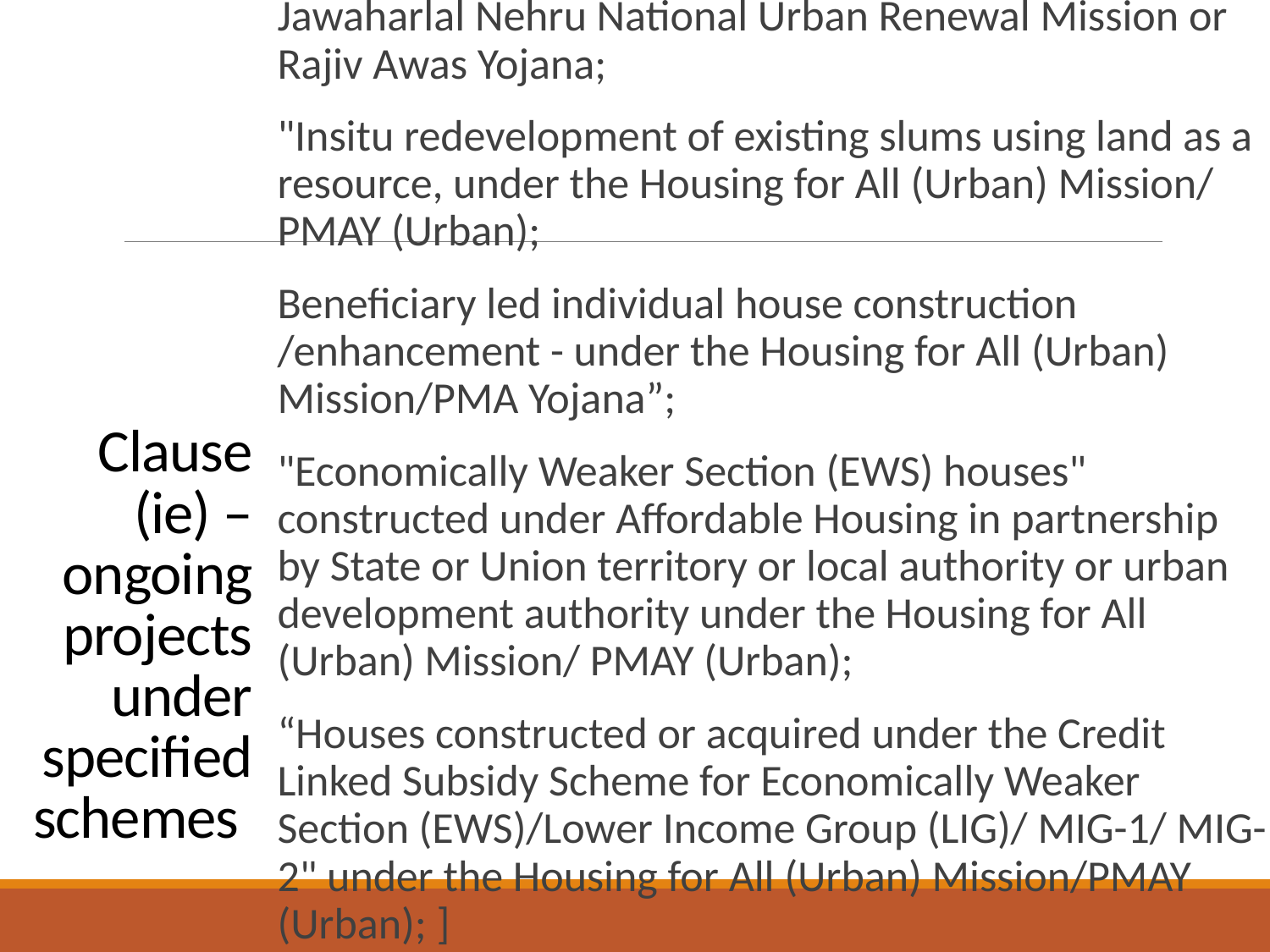

Jawaharlal Nehru National Urban Renewal Mission or Rajiv Awas Yojana;
"Insitu redevelopment of existing slums using land as a resource, under the Housing for All (Urban) Mission/ PMAY (Urban);
Beneficiary led individual house construction /enhancement - under the Housing for All (Urban) Mission/PMA Yojana”;
"Economically Weaker Section (EWS) houses" constructed under Affordable Housing in partnership by State or Union territory or local authority or urban development authority under the Housing for All (Urban) Mission/ PMAY (Urban);
“Houses constructed or acquired under the Credit Linked Subsidy Scheme for Economically Weaker Section (EWS)/Lower Income Group (LIG)/ MIG-1/ MIG-2" under the Housing for All (Urban) Mission/PMAY (Urban); ]
# Clause (ie) – ongoing projects under specified schemes